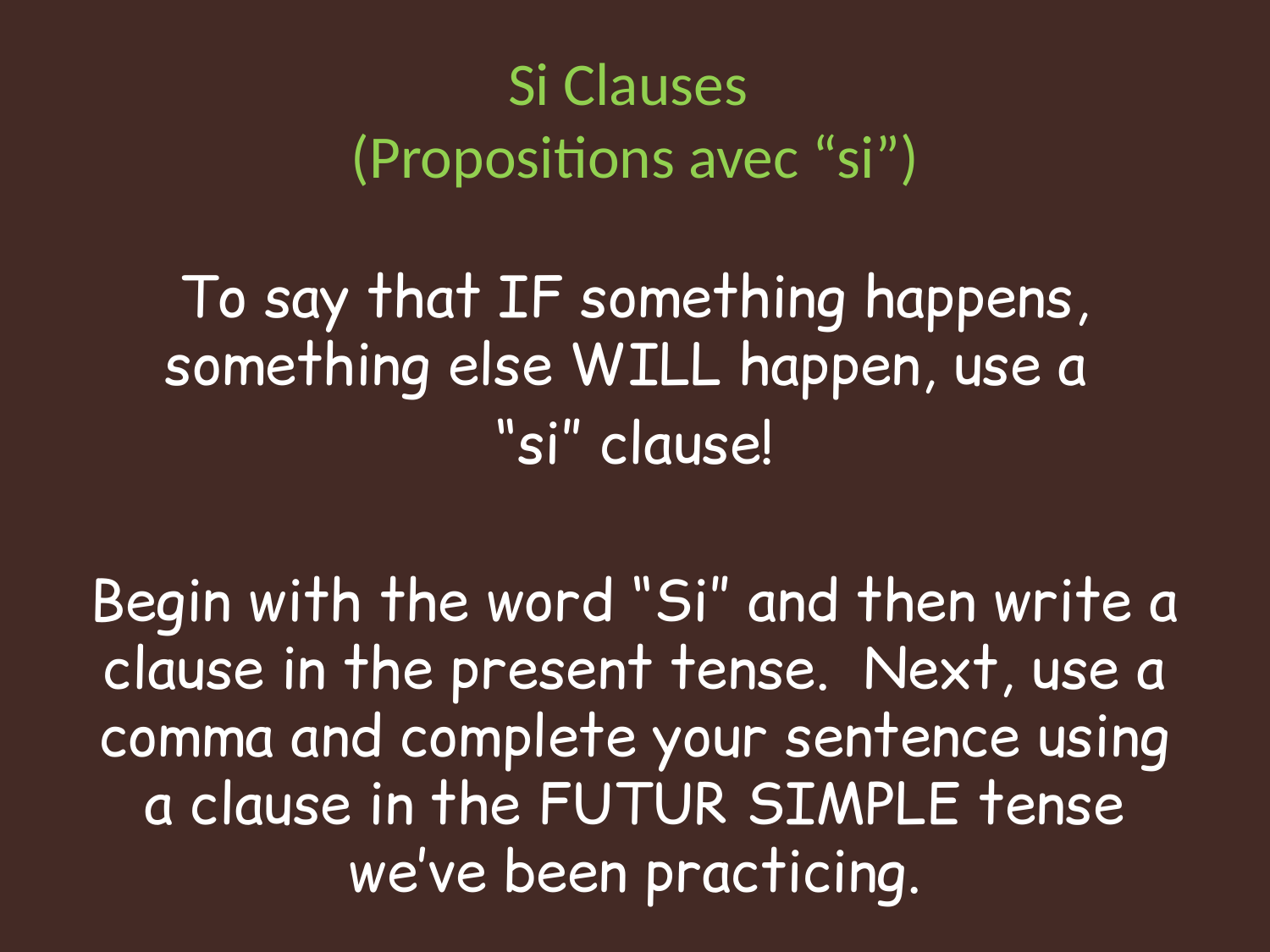

# Si Clauses (Propositions avec “si”)
To say that IF something happens, something else WILL happen, use a
“si” clause!

Begin with the word “Si” and then write a clause in the present tense.  Next, use a comma and complete your sentence using a clause in the FUTUR SIMPLE tense we’ve been practicing.